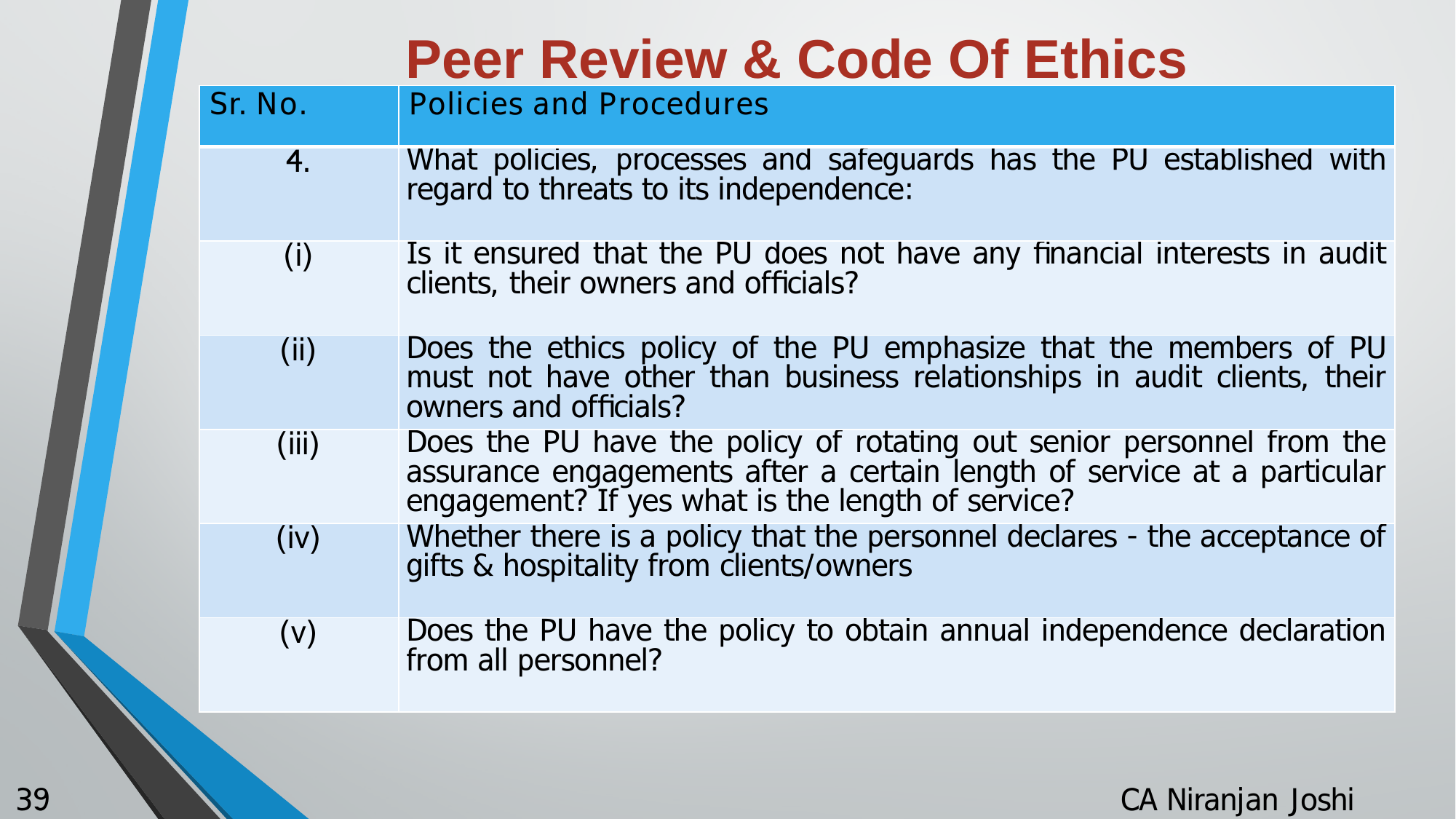

# Peer Review & Code Of Ethics
| Sr. No. | Policies and Procedures |
| --- | --- |
| 4. | What policies, processes and safeguards has the PU established with regard to threats to its independence: |
| (i) | Is it ensured that the PU does not have any financial interests in audit clients, their owners and officials? |
| (ii) | Does the ethics policy of the PU emphasize that the members of PU must not have other than business relationships in audit clients, their owners and officials? |
| (iii) | Does the PU have the policy of rotating out senior personnel from the assurance engagements after a certain length of service at a particular engagement? If yes what is the length of service? |
| (iv) | Whether there is a policy that the personnel declares - the acceptance of gifts & hospitality from clients/owners |
| (v) | Does the PU have the policy to obtain annual independence declaration from all personnel? |
CA Niranjan Joshi
39